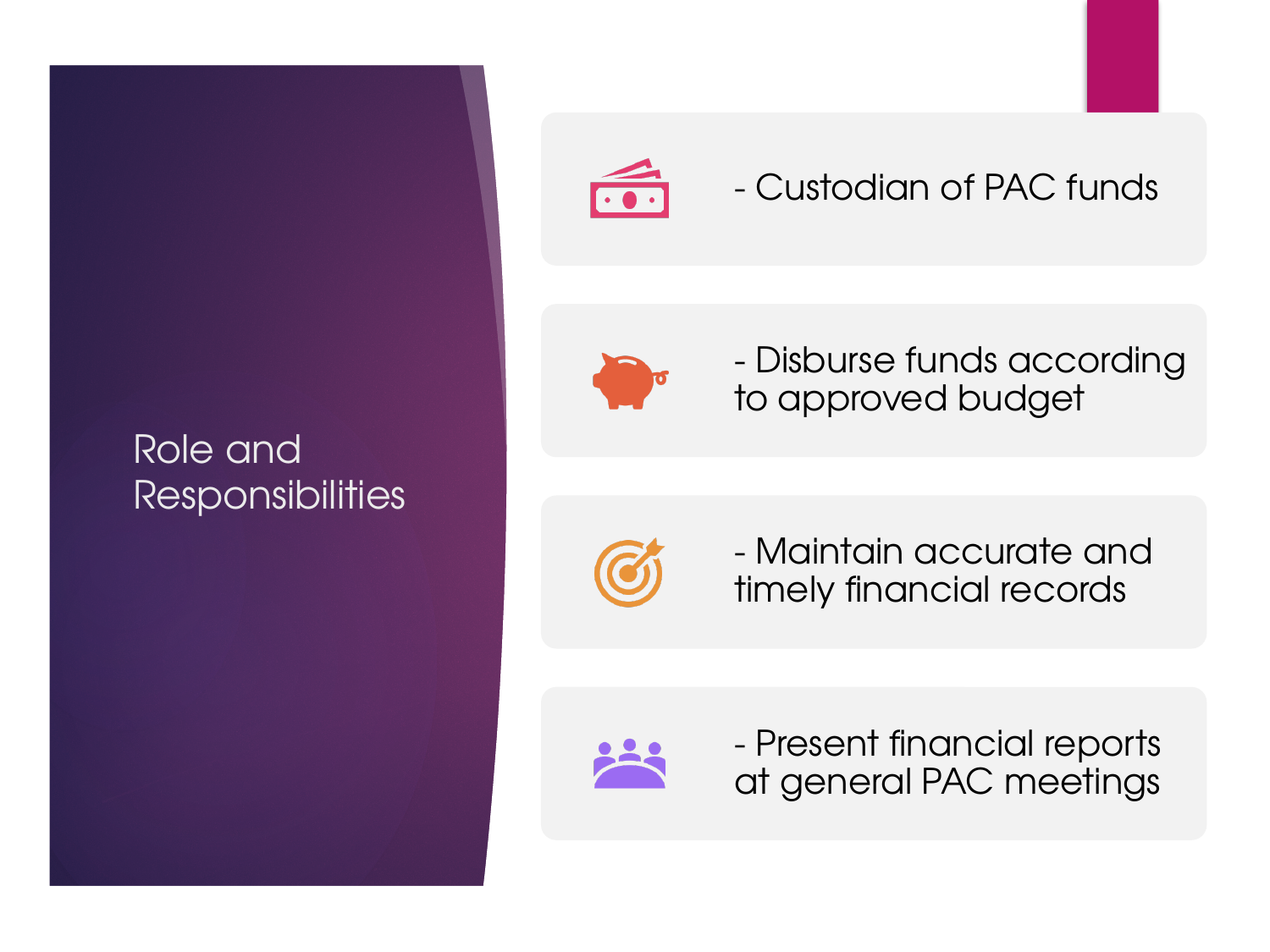

- Custodian of PAC funds
- Disburse funds according to approved budget
- Maintain accurate and timely financial records
- Present financial reports at general PAC meetings
# Role and Responsibilities